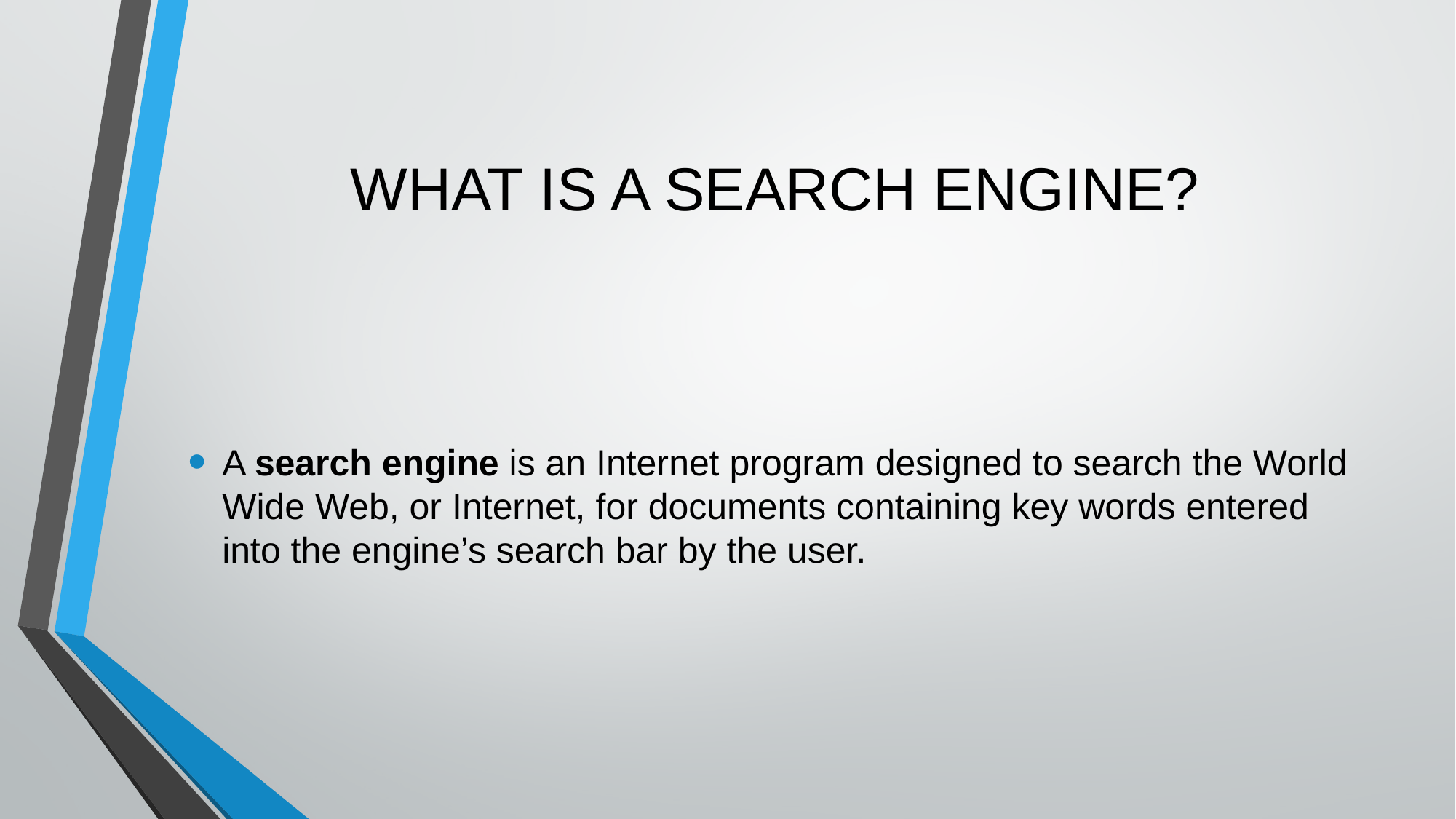

# WHAT IS A SEARCH ENGINE?
A search engine is an Internet program designed to search the World Wide Web, or Internet, for documents containing key words entered into the engine’s search bar by the user.